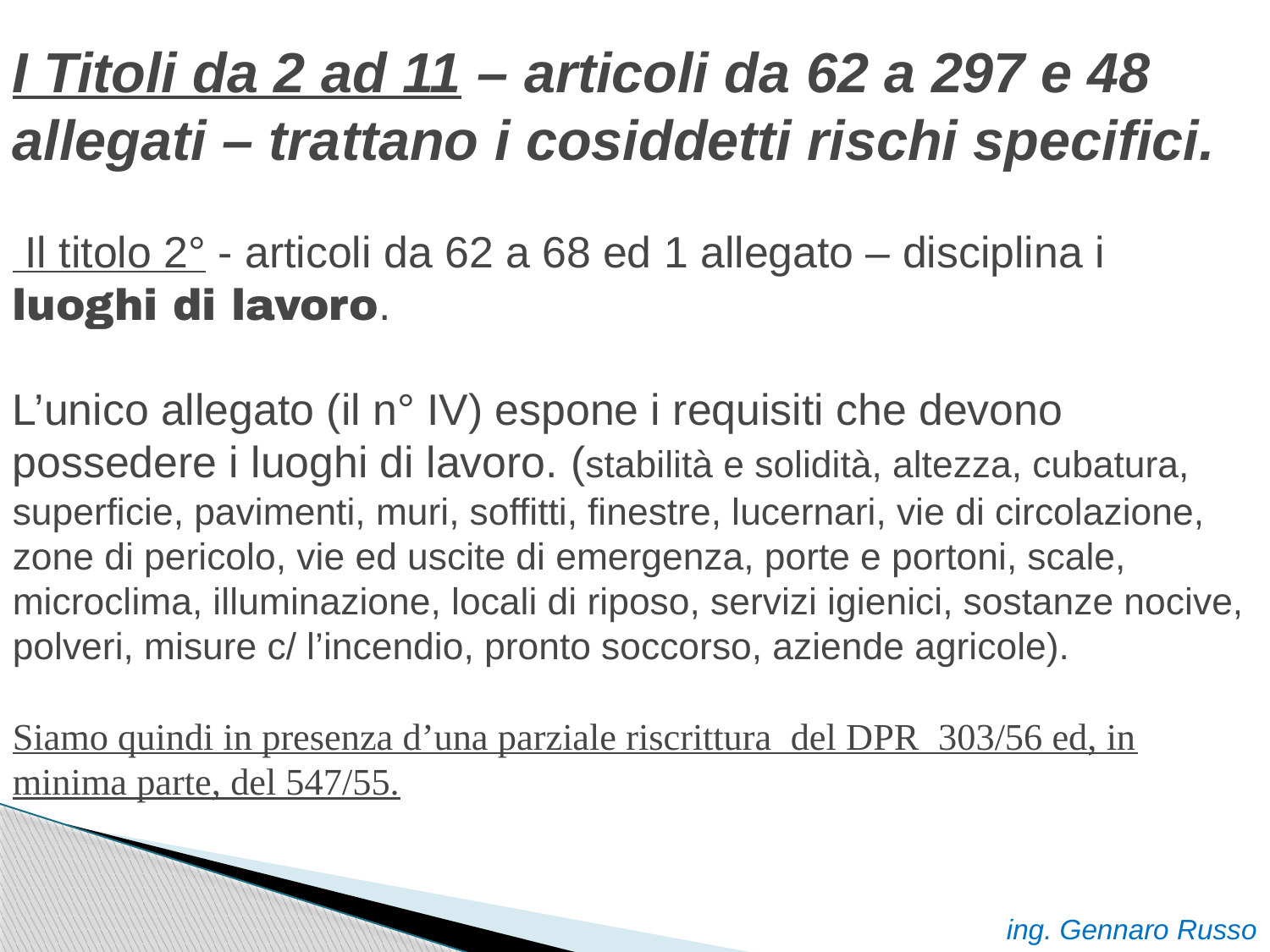

# I Titoli da 2 ad 11 – articoli da 62 a 297 e 48 allegati – trattano i cosiddetti rischi specifici. Il titolo 2° - articoli da 62 a 68 ed 1 allegato – disciplina i luoghi di lavoro. L’unico allegato (il n° IV) espone i requisiti che devono possedere i luoghi di lavoro. (stabilità e solidità, altezza, cubatura, superficie, pavimenti, muri, soffitti, finestre, lucernari, vie di circolazione, zone di pericolo, vie ed uscite di emergenza, porte e portoni, scale, microclima, illuminazione, locali di riposo, servizi igienici, sostanze nocive, polveri, misure c/ l’incendio, pronto soccorso, aziende agricole). Siamo quindi in presenza d’una parziale riscrittura  del DPR  303/56 ed, in minima parte, del 547/55.
ing. Gennaro Russo